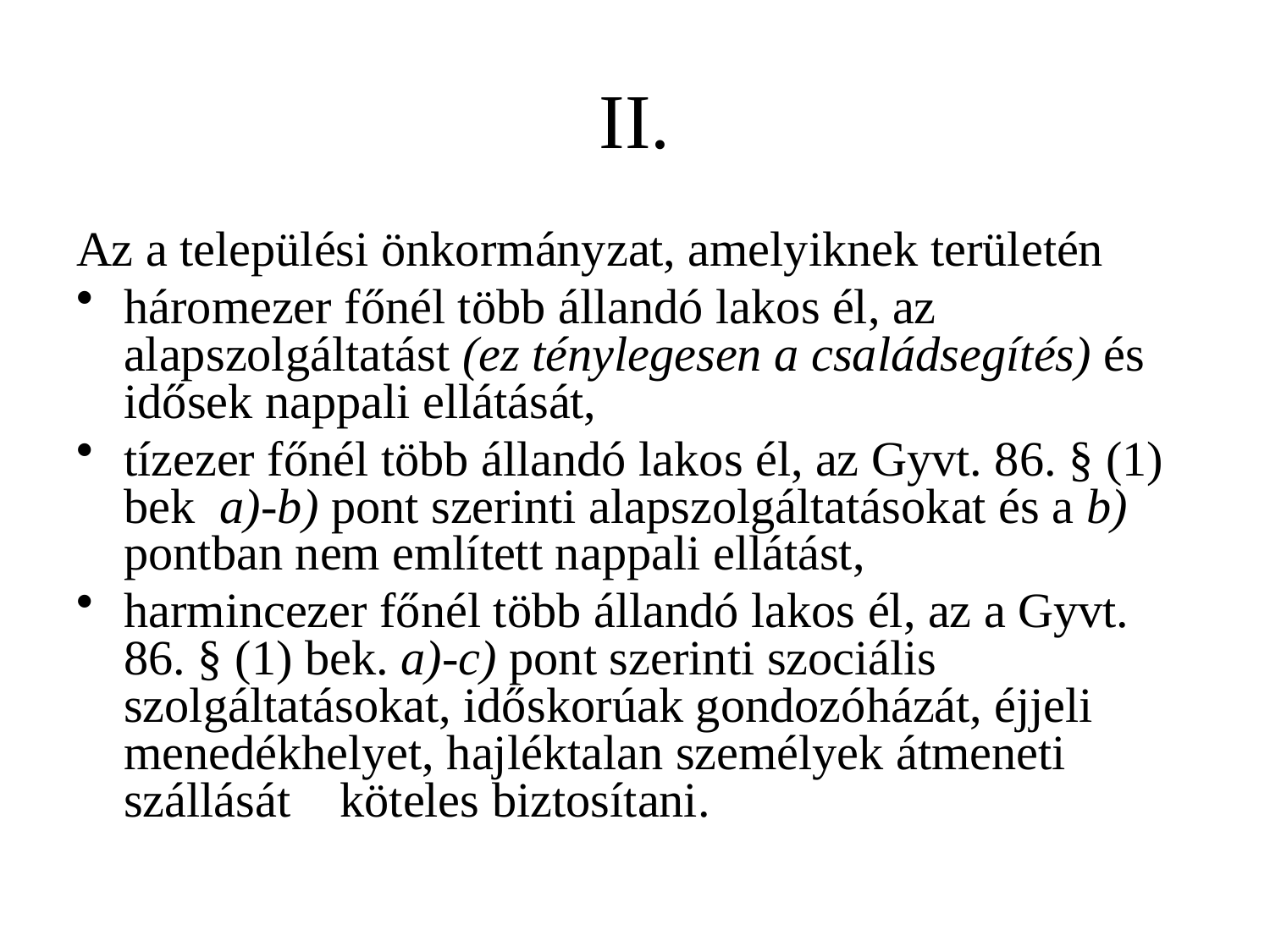

# II.
Az a települési önkormányzat, amelyiknek területén
háromezer főnél több állandó lakos él, az alapszolgáltatást (ez ténylegesen a családsegítés) és idősek nappali ellátását,
tízezer főnél több állandó lakos él, az Gyvt. 86. § (1) bek  a)-b) pont szerinti alapszolgáltatásokat és a b) pontban nem említett nappali ellátást,
harmincezer főnél több állandó lakos él, az a Gyvt. 86. § (1) bek. a)-c) pont szerinti szociális szolgáltatásokat, időskorúak gondozóházát, éjjeli menedékhelyet, hajléktalan személyek átmeneti szállását    köteles biztosítani.